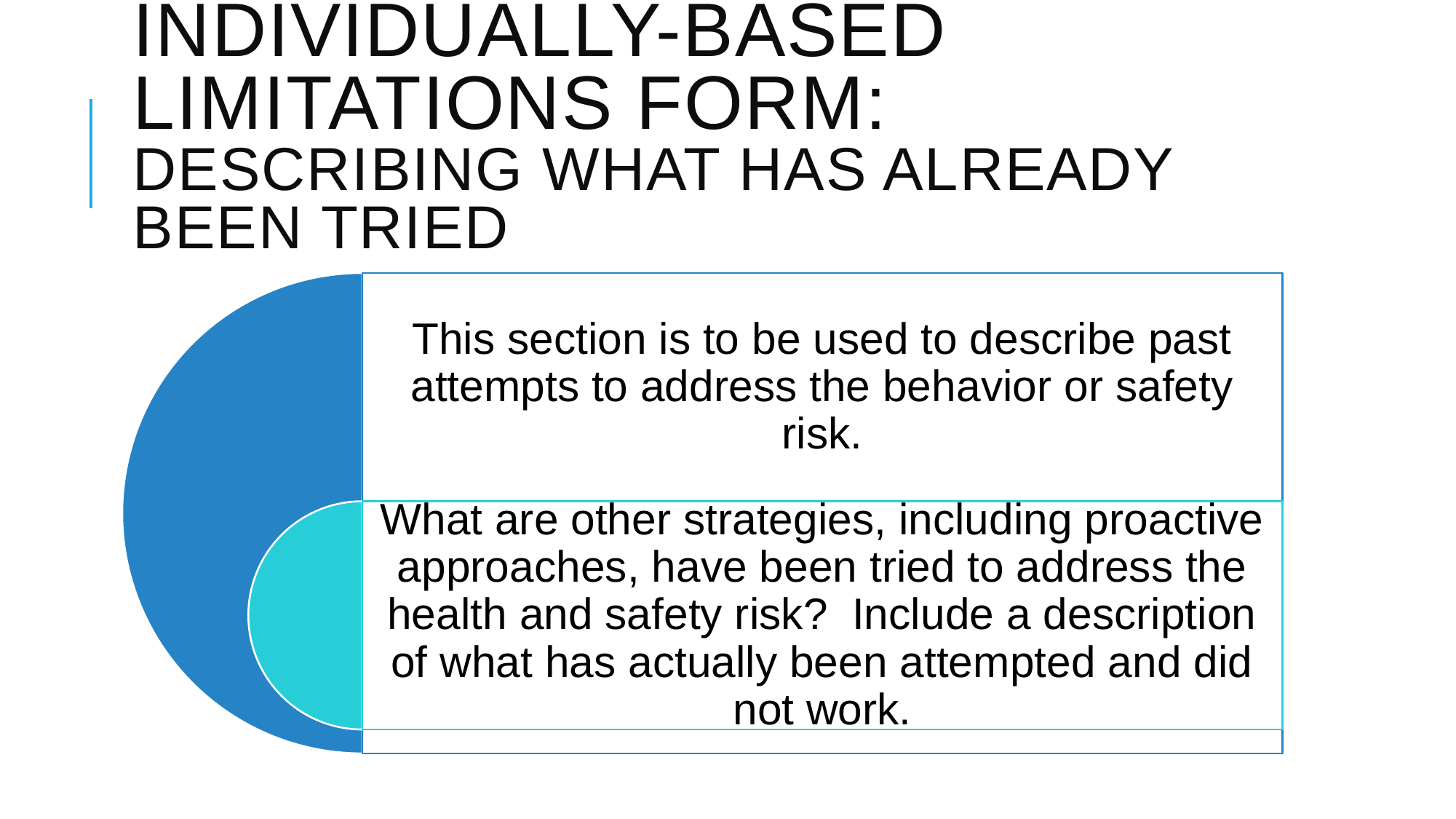

# Individually-based limitations form: Describing what has already been tried
This section is to be used to describe past attempts to address the behavior or safety risk.
What are other strategies, including proactive approaches, have been tried to address the health and safety risk?  Include a description of what has actually been attempted and did not work.